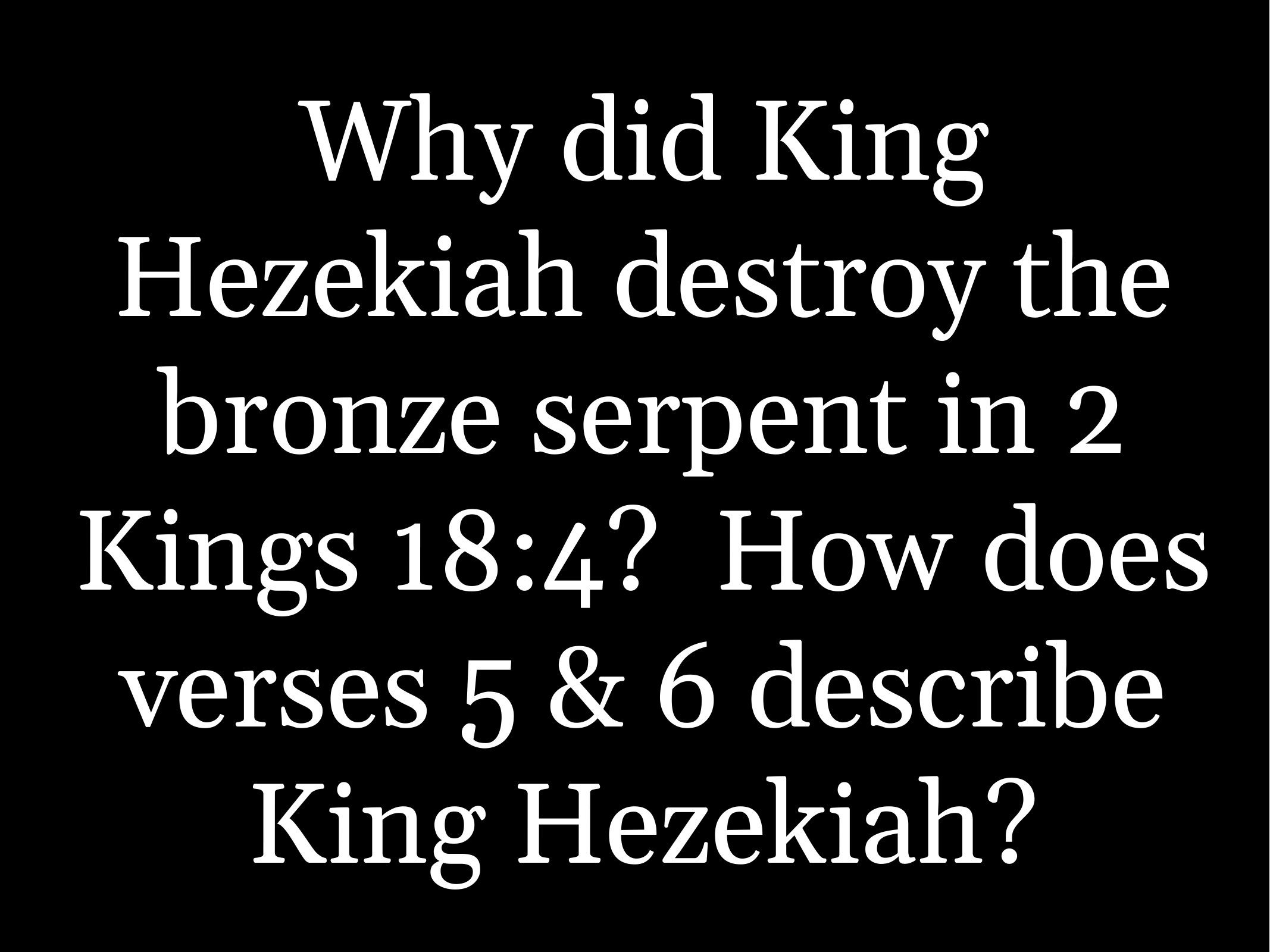

# Why did King Hezekiah destroy the bronze serpent in 2 Kings 18:4?  How does verses 5 & 6 describe King Hezekiah?